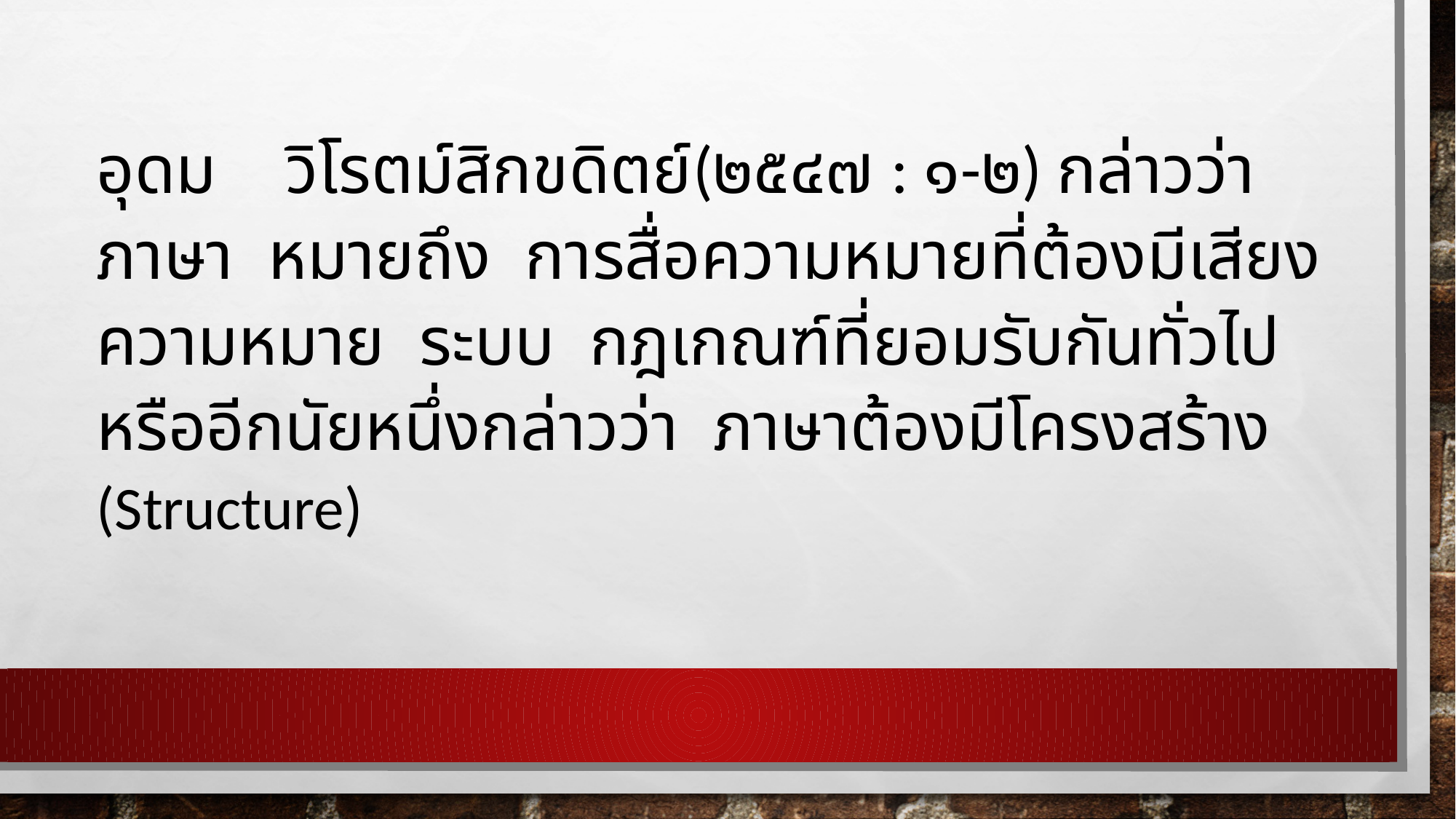

อุดม    วิโรตม์สิกขดิตย์(๒๕๔๗ : ๑-๒) กล่าวว่า  ภาษา  หมายถึง  การสื่อความหมายที่ต้องมีเสียง  ความหมาย  ระบบ  กฎเกณฑ์ที่ยอมรับกันทั่วไป  หรืออีกนัยหนึ่งกล่าวว่า  ภาษาต้องมีโครงสร้าง (Structure)